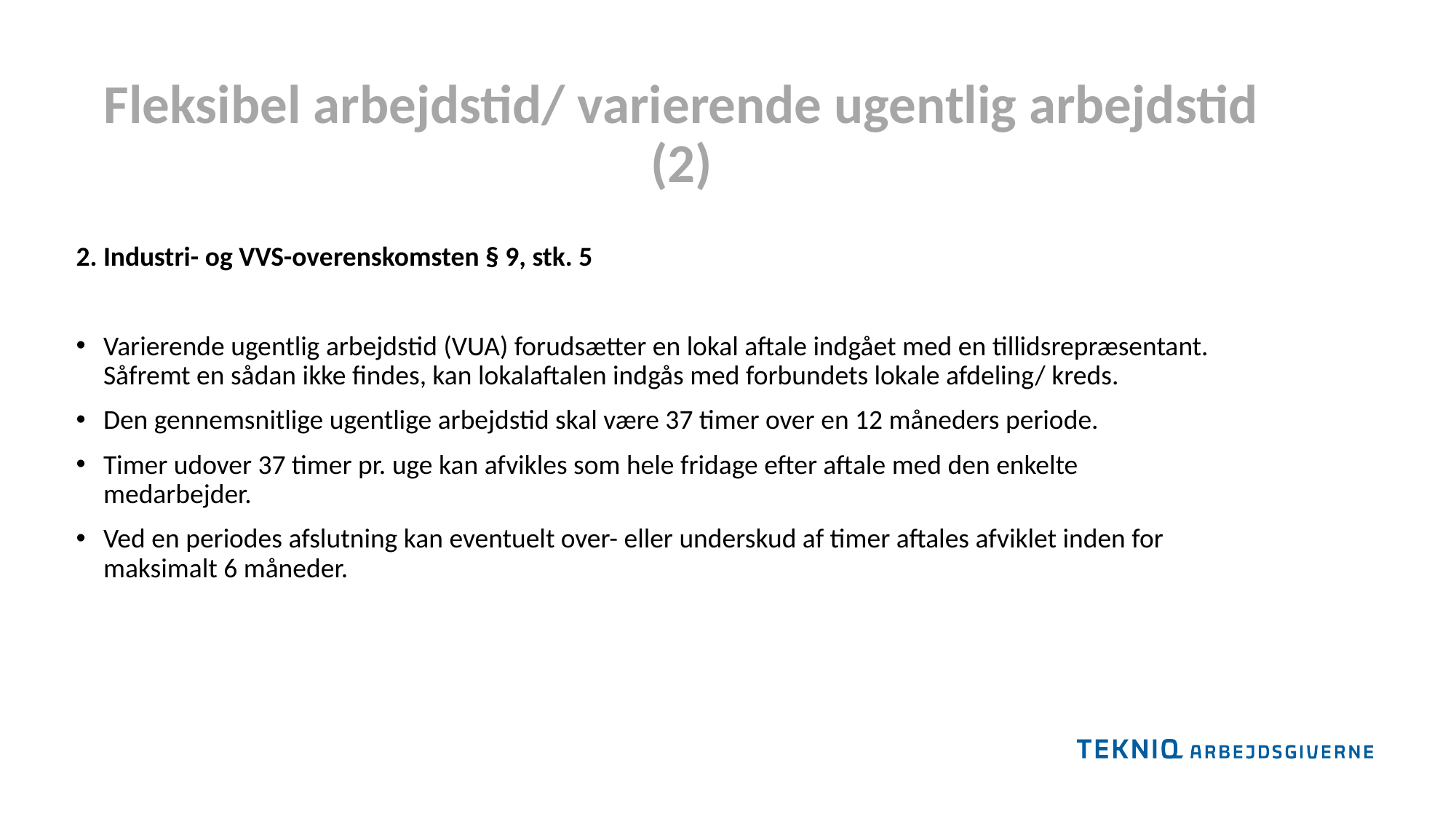

Fleksibel arbejdstid/ varierende ugentlig arbejdstid (2)
2. Industri- og VVS-overenskomsten § 9, stk. 5

Varierende ugentlig arbejdstid (VUA) forudsætter en lokal aftale indgået med en tillidsrepræsentant. Såfremt en sådan ikke findes, kan lokalaftalen indgås med forbundets lokale afdeling/ kreds.
Den gennemsnitlige ugentlige arbejdstid skal være 37 timer over en 12 måneders periode.
Timer udover 37 timer pr. uge kan afvikles som hele fridage efter aftale med den enkelte medarbejder.
Ved en periodes afslutning kan eventuelt over- eller underskud af timer aftales afviklet inden for maksimalt 6 måneder.